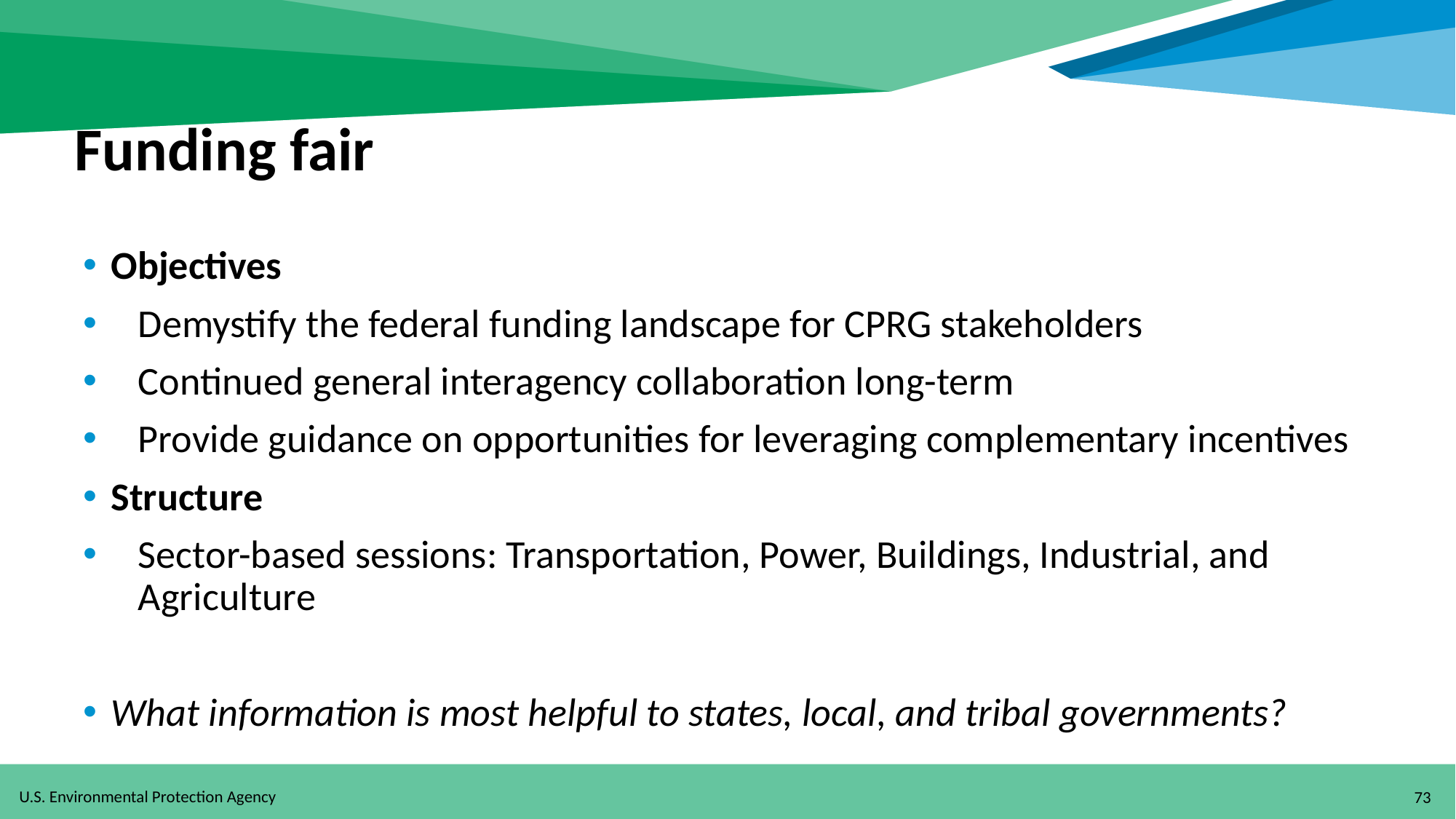

# Funding fair
Objectives
Demystify the federal funding landscape for CPRG stakeholders
Continued general interagency collaboration long-term
Provide guidance on opportunities for leveraging complementary incentives
Structure
Sector-based sessions: Transportation, Power, Buildings, Industrial, and Agriculture

What information is most helpful to states, local, and tribal governments?

73